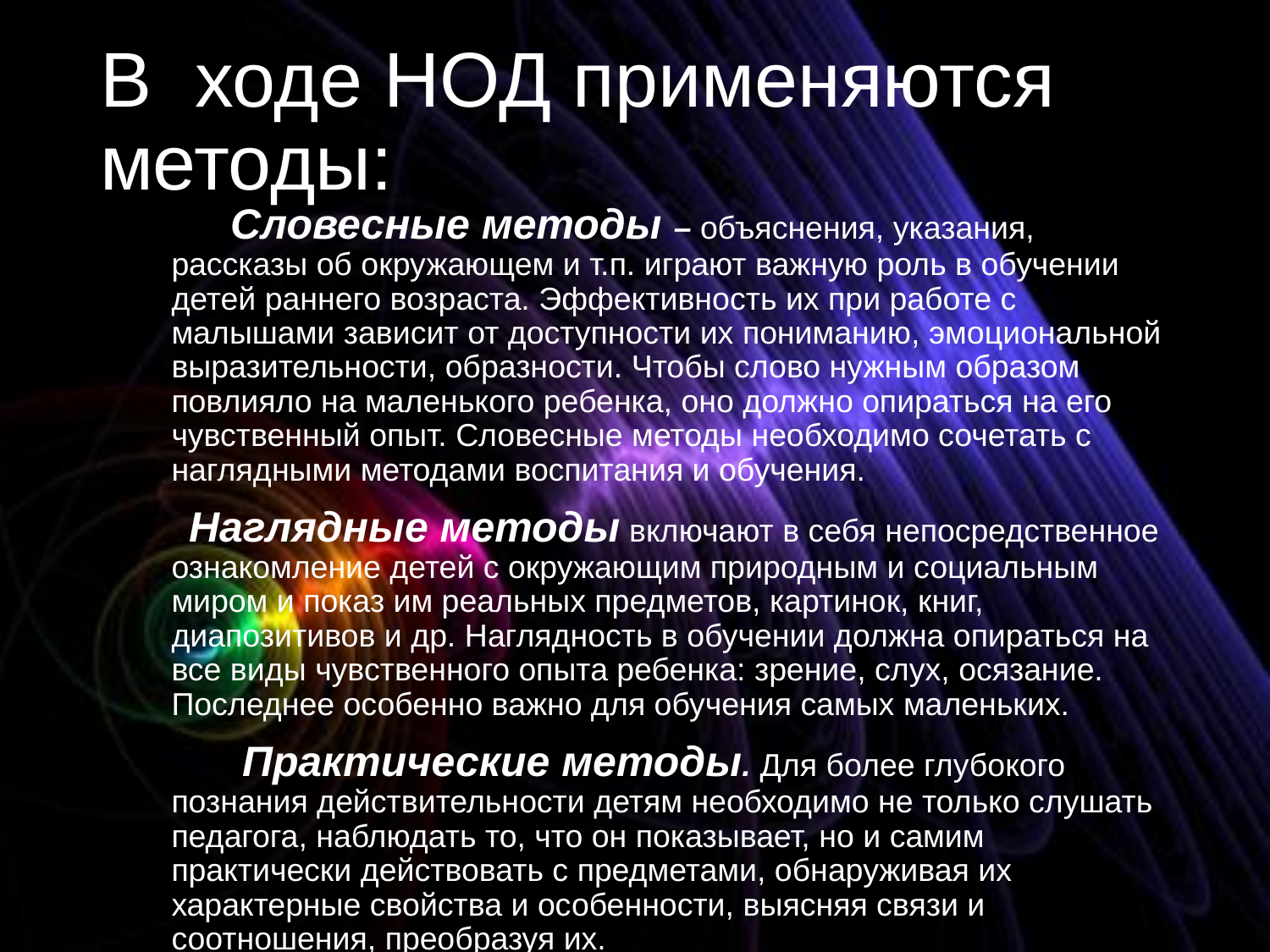

# В  ходе НОД применяются методы:
           Словесные методы – объяснения, указания, рассказы об окружающем и т.п. играют важную роль в обучении детей раннего возраста. Эффективность их при работе с малышами зависит от доступности их пониманию, эмоциональной выразительности, образности. Чтобы слово нужным образом повлияло на маленького ребенка, оно должно опираться на его чувственный опыт. Словесные методы необходимо сочетать с наглядными методами воспитания и обучения.
          Наглядные методы включают в себя непосредственное ознакомление детей с окружающим природным и социальным миром и показ им реальных предметов, картинок, книг, диапозитивов и др. Наглядность в обучении должна опираться на все виды чувственного опыта ребенка: зрение, слух, осязание. Последнее особенно важно для обучения самых маленьких.
                Практические методы. Для более глубокого познания действительности детям необходимо не только слушать педагога, наблюдать то, что он показывает, но и самим практически действовать с предметами, обнаруживая их характерные свойства и особенности, выясняя связи и соотношения, преобразуя их.